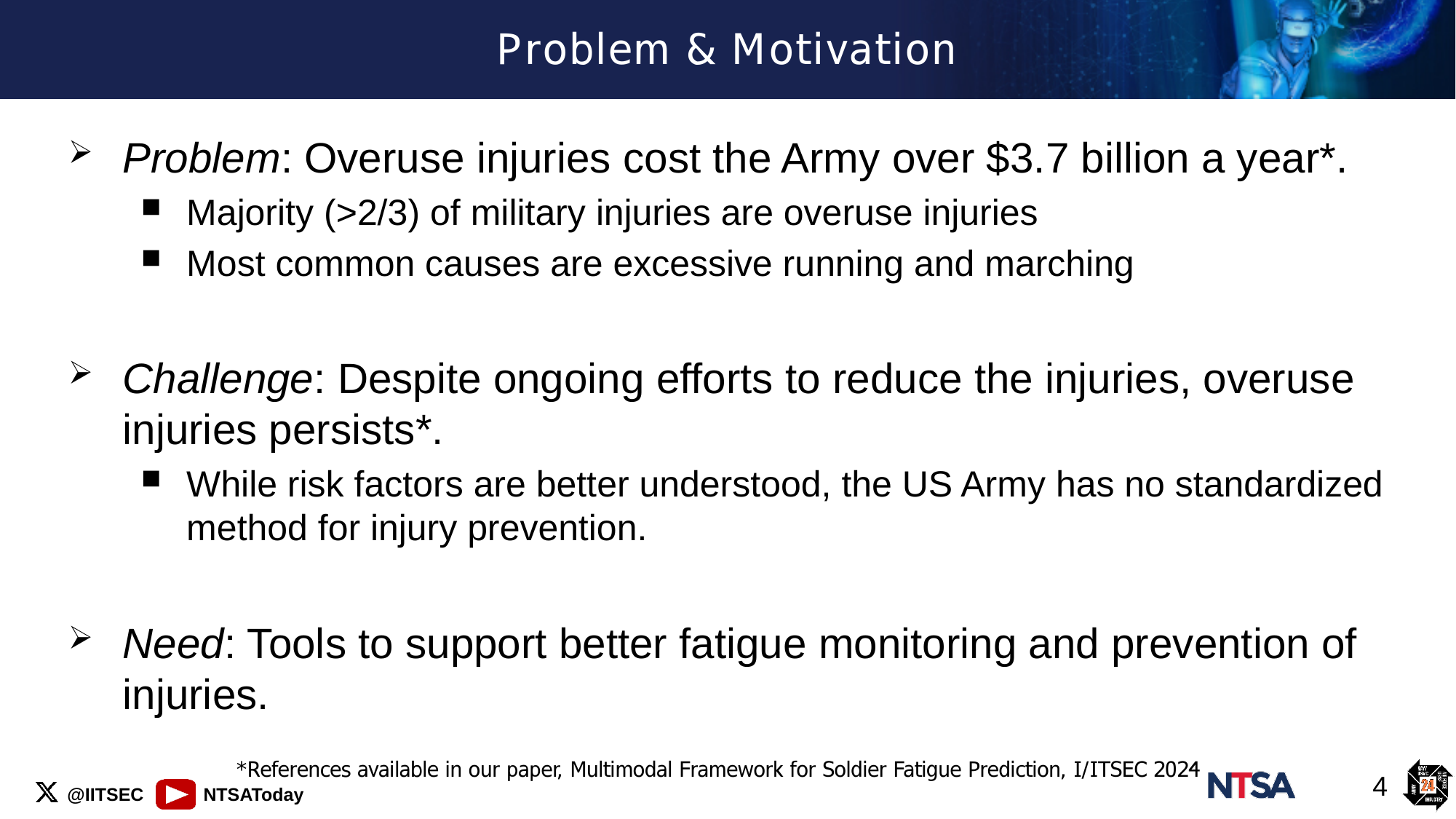

# Problem & Motivation
Problem: Overuse injuries cost the Army over $3.7 billion a year*.
Majority (>2/3) of military injuries are overuse injuries
Most common causes are excessive running and marching

Challenge: Despite ongoing efforts to reduce the injuries, overuse injuries persists*.
While risk factors are better understood, the US Army has no standardized method for injury prevention.

Need: Tools to support better fatigue monitoring and prevention of injuries.

*References available in our paper, Multimodal Framework for Soldier Fatigue Prediction, I/ITSEC 2024

4